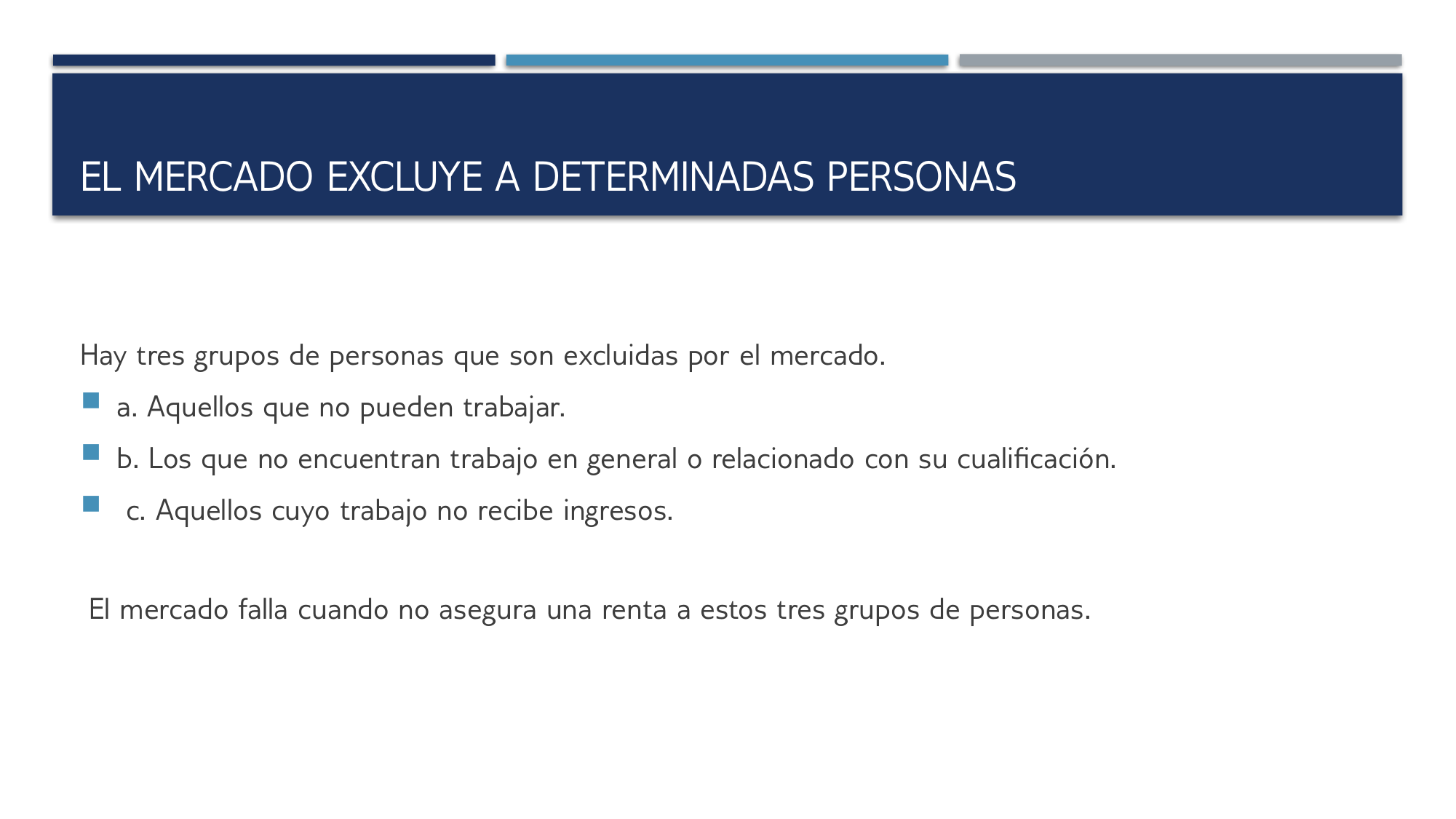

# El mercado excluye a determinadas personas
Hay tres grupos de personas que son excluidas por el mercado.
a. Aquellos que no pueden trabajar.
b. Los que no encuentran trabajo en general o relacionado con su cualificación.
 c. Aquellos cuyo trabajo no recibe ingresos.

 El mercado falla cuando no asegura una renta a estos tres grupos de personas.